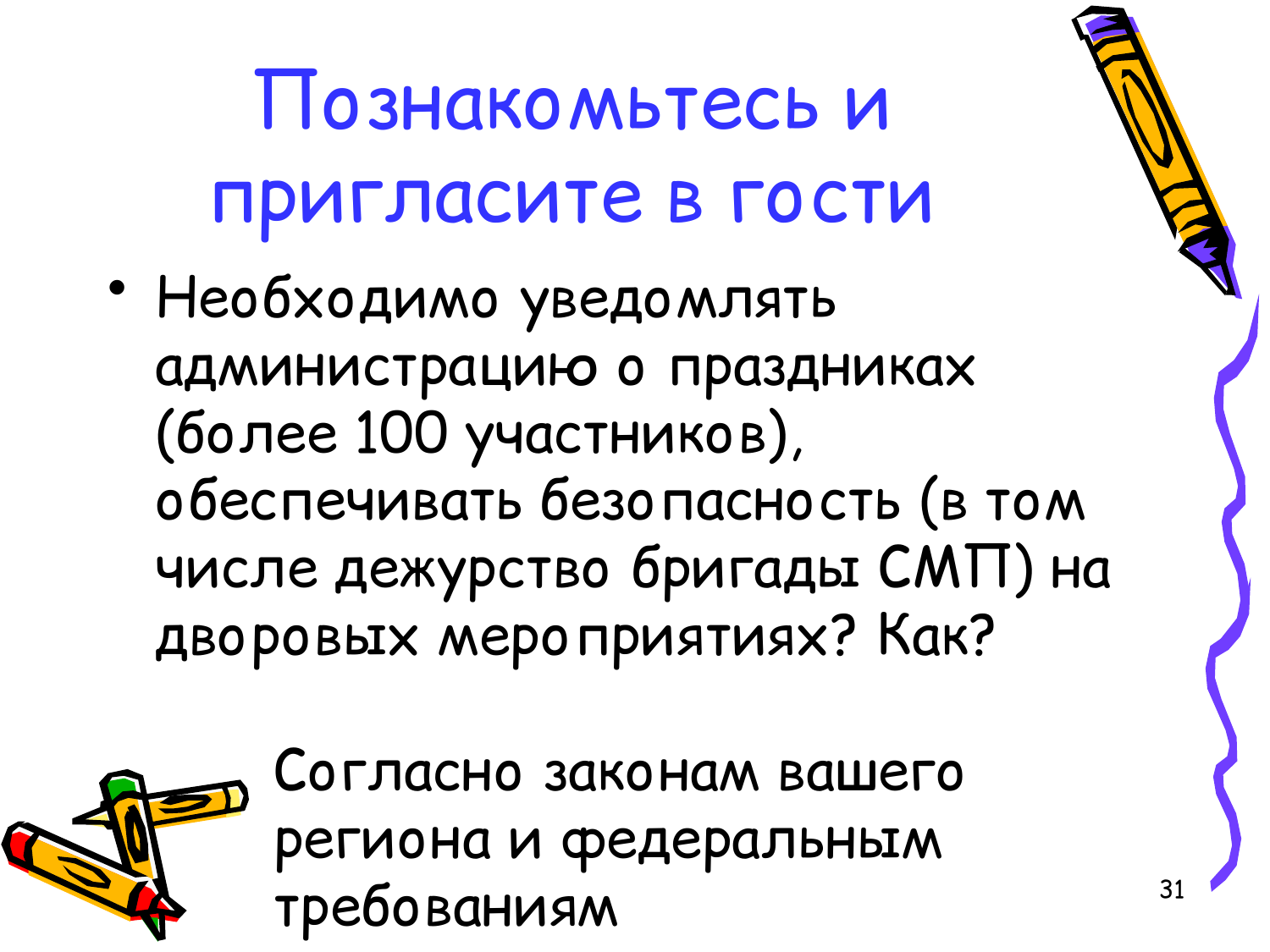

# Познакомьтесь и пригласите в гости
Необходимо уведомлять администрацию о праздниках (более 100 участников), обеспечивать безопасность (в том числе дежурство бригады СМП) на дворовых мероприятиях? Как? 
       Согласно законам вашего
       региона и федеральным
       требованиям

31